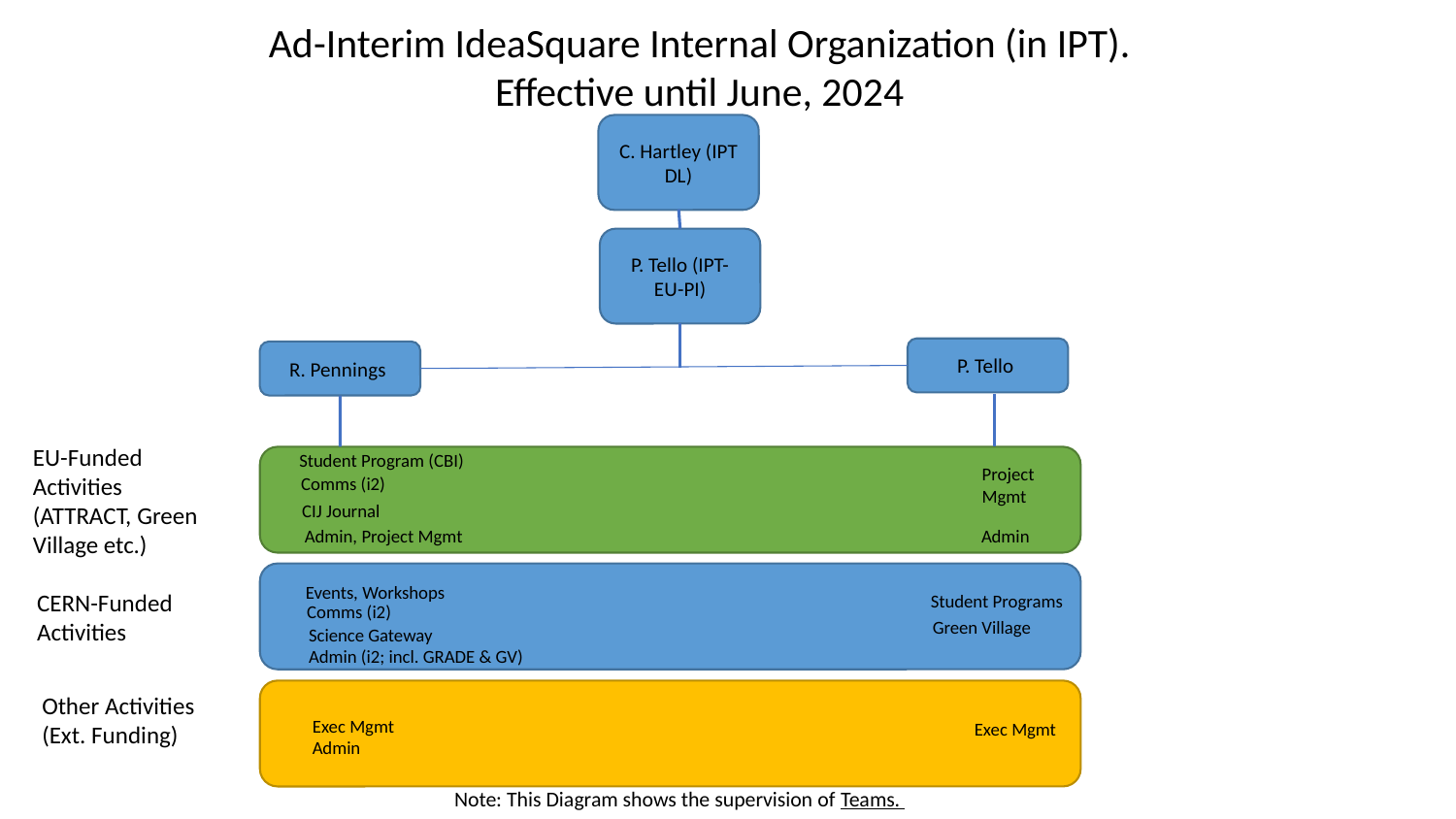

Ad-Interim IdeaSquare Internal Organization (in IPT). Effective until June, 2024
C. Hartley (IPT DL)
P. Tello (IPT-EU-PI)
P. Tello
R. Pennings
EU-Funded Activities (ATTRACT, Green Village etc.)
Student Program (CBI)

Project Mgmt
Comms (i2)
CIJ Journal
Admin
Admin, Project Mgmt

Events, Workshops
CERN-Funded Activities
Student Programs
Comms (i2)
Green Village
Science Gateway
Admin (i2; incl. GRADE & GV)

Other Activities (Ext. Funding)
Exec Mgmt
Admin
Exec Mgmt
Note: This Diagram shows the supervision of Teams.